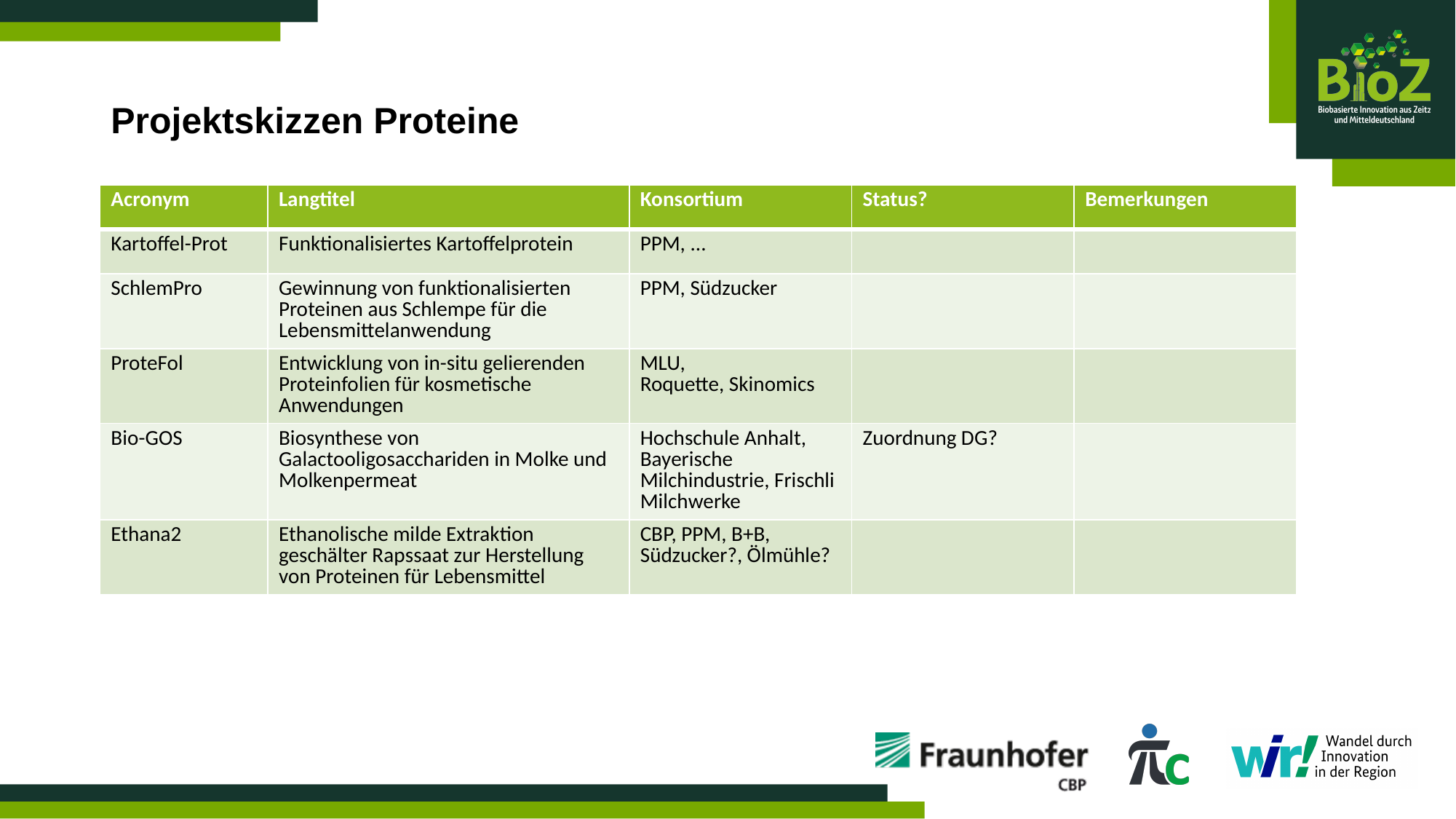

# Projektskizzen Proteine
| Acronym | Langtitel | Konsortium | Status? | Bemerkungen |
| --- | --- | --- | --- | --- |
| Kartoffel-Prot | Funktionalisiertes Kartoffelprotein | PPM, ... |  |  |
| SchlemPro | Gewinnung von funktionalisierten Proteinen aus Schlempe für die Lebensmittelanwendung | PPM, Südzucker |  |  |
| ProteFol | Entwicklung von in-situ gelierenden Proteinfolien für kosmetische Anwendungen | MLU, Roquette, Skinomics |  |  |
| Bio-GOS | Biosynthese von Galactooligosacchariden in Molke und Molkenpermeat | Hochschule Anhalt, Bayerische Milchindustrie, Frischli Milchwerke | Zuordnung DG? |  |
| Ethana2 | Ethanolische milde Extraktion geschälter Rapssaat zur Herstellung von Proteinen für Lebensmittel | CBP, PPM, B+B, Südzucker?, Ölmühle? |  |  |